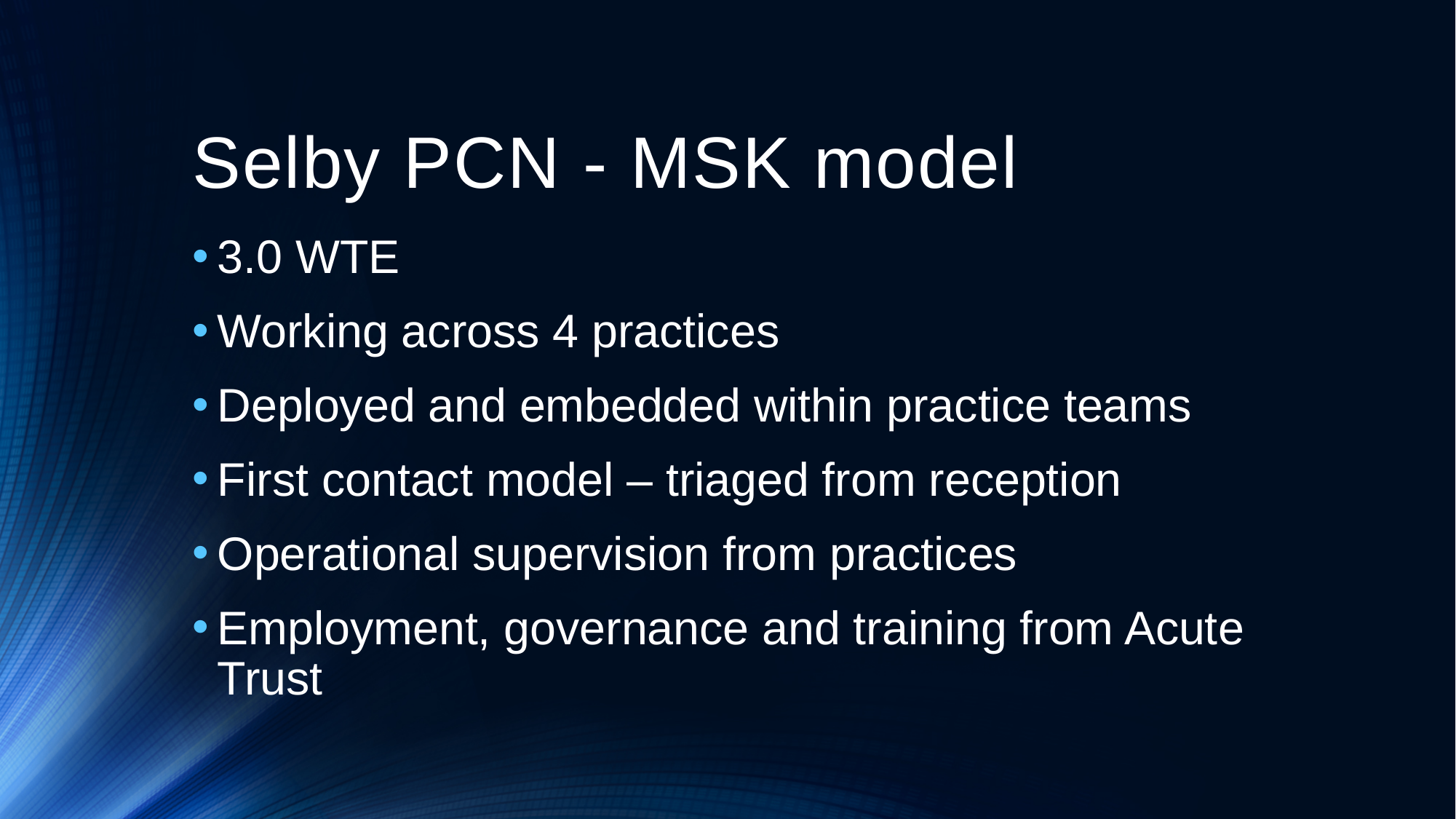

# Selby PCN - MSK model
3.0 WTE
Working across 4 practices
Deployed and embedded within practice teams
First contact model – triaged from reception
Operational supervision from practices
Employment, governance and training from Acute Trust